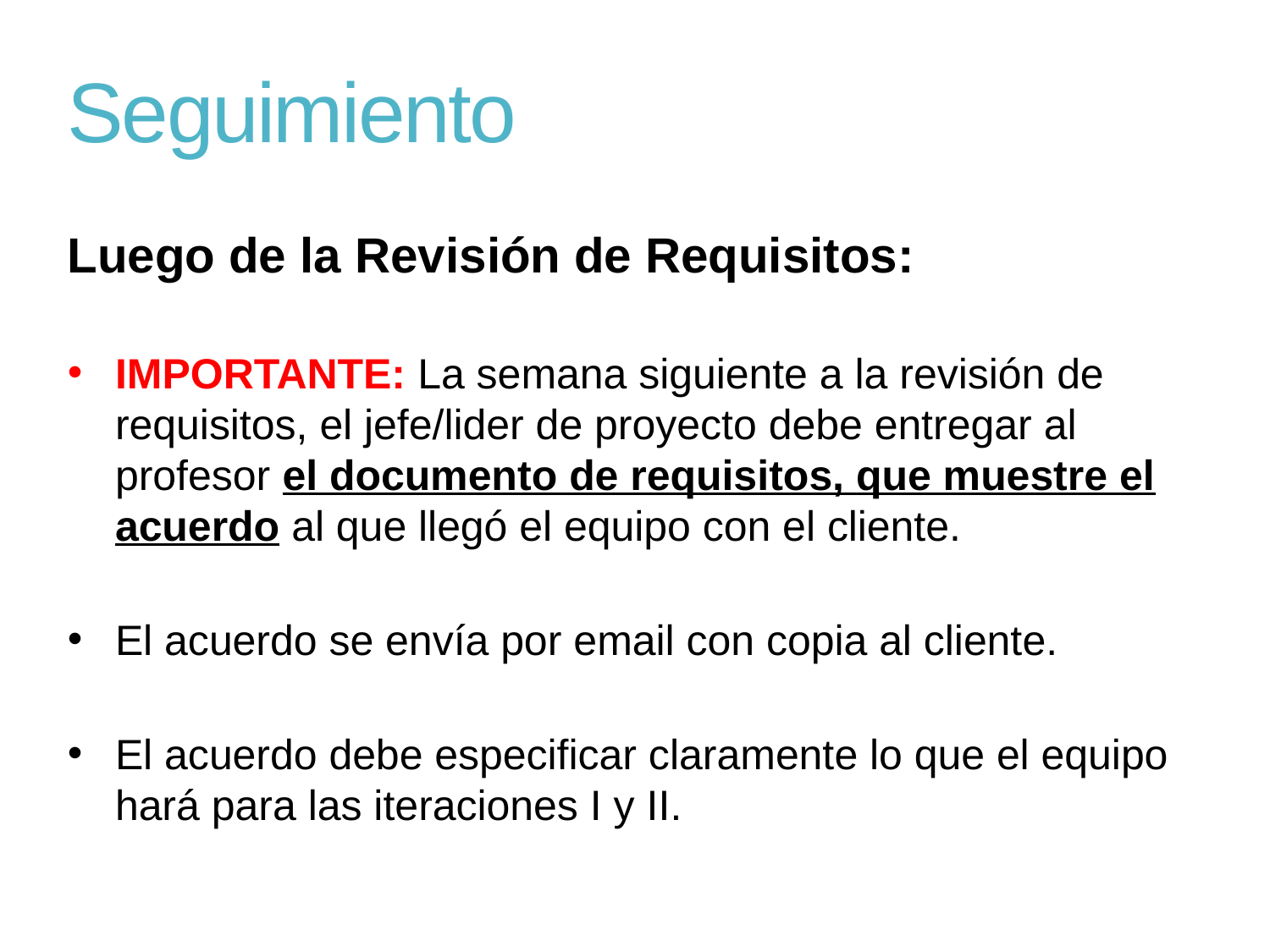

# Seguimiento
Luego de la Revisión de Requisitos:
IMPORTANTE: La semana siguiente a la revisión de requisitos, el jefe/lider de proyecto debe entregar al profesor el documento de requisitos, que muestre el acuerdo al que llegó el equipo con el cliente.
El acuerdo se envía por email con copia al cliente.
El acuerdo debe especificar claramente lo que el equipo hará para las iteraciones I y II.